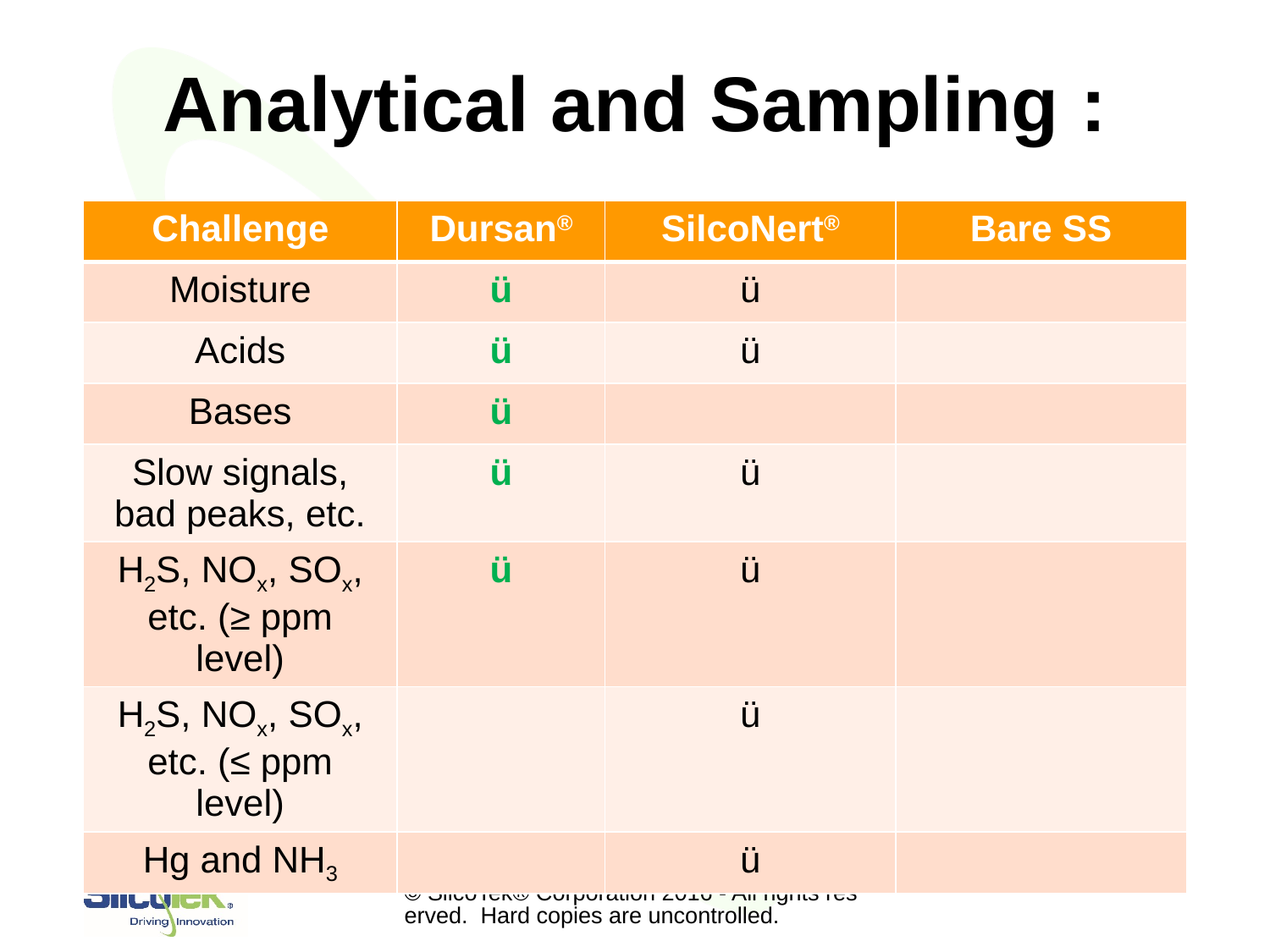

# Analytical and Sampling :
| Challenge | Dursan® | SilcoNert® | Bare SS |
| --- | --- | --- | --- |
| Moisture | ü | ü |  |
| Acids | ü | ü |  |
| Bases | ü |  |  |
| Slow signals, bad peaks, etc. | ü | ü |  |
| H2S, NOx, SOx, etc. (≥ ppm level) | ü | ü |  |
| H2S, NOx, SOx, etc. (≤ ppm level) |  | ü |  |
| Hg and NH3 |  | ü |  |
© SilcoTek® Corporation 2016 - All rights reserved.  Hard copies are uncontrolled.